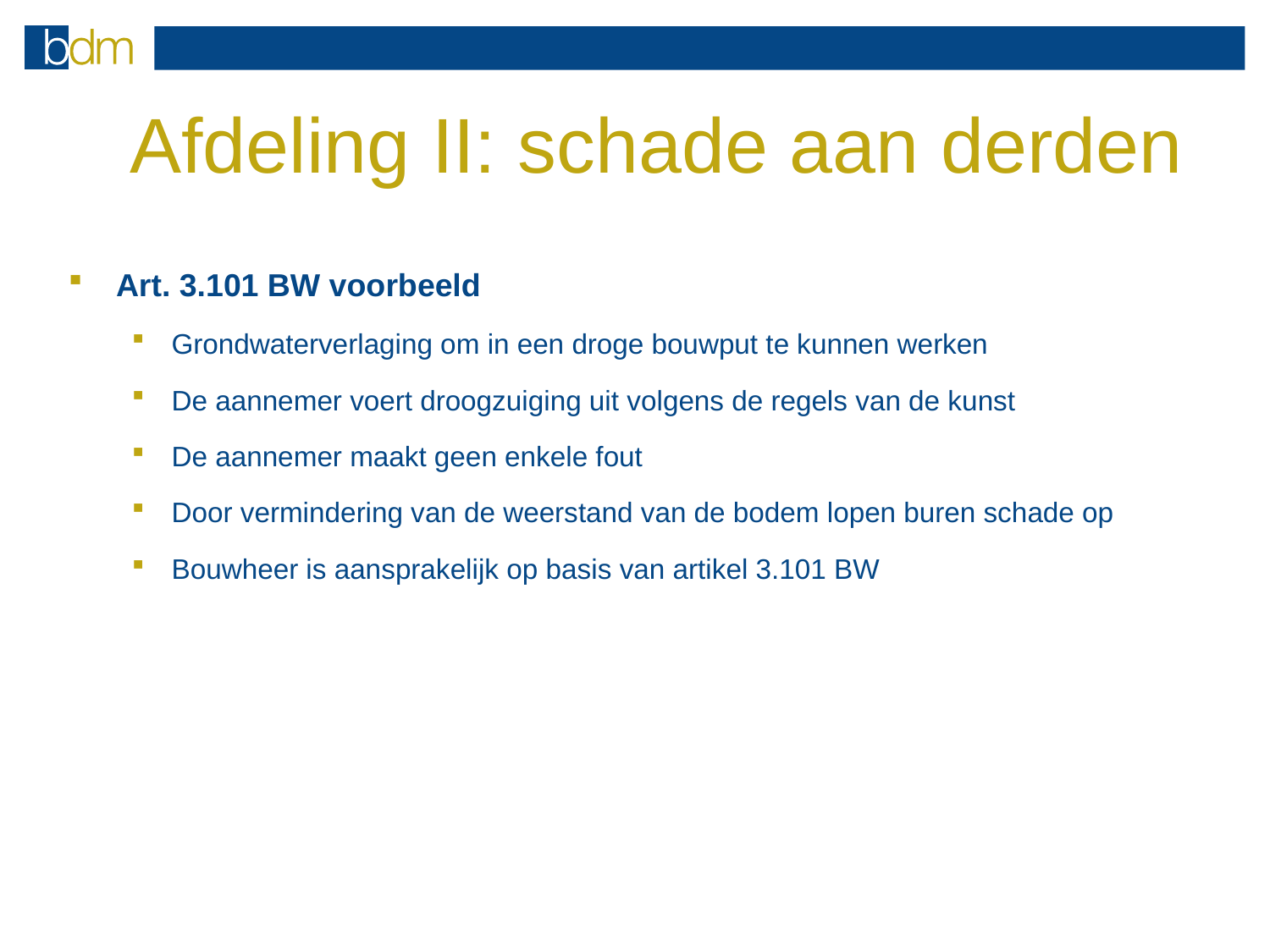

# Afdeling II: schade aan derden
Art. 3.101 BW voorbeeld
Grondwaterverlaging om in een droge bouwput te kunnen werken
De aannemer voert droogzuiging uit volgens de regels van de kunst
De aannemer maakt geen enkele fout
Door vermindering van de weerstand van de bodem lopen buren schade op
Bouwheer is aansprakelijk op basis van artikel 3.101 BW